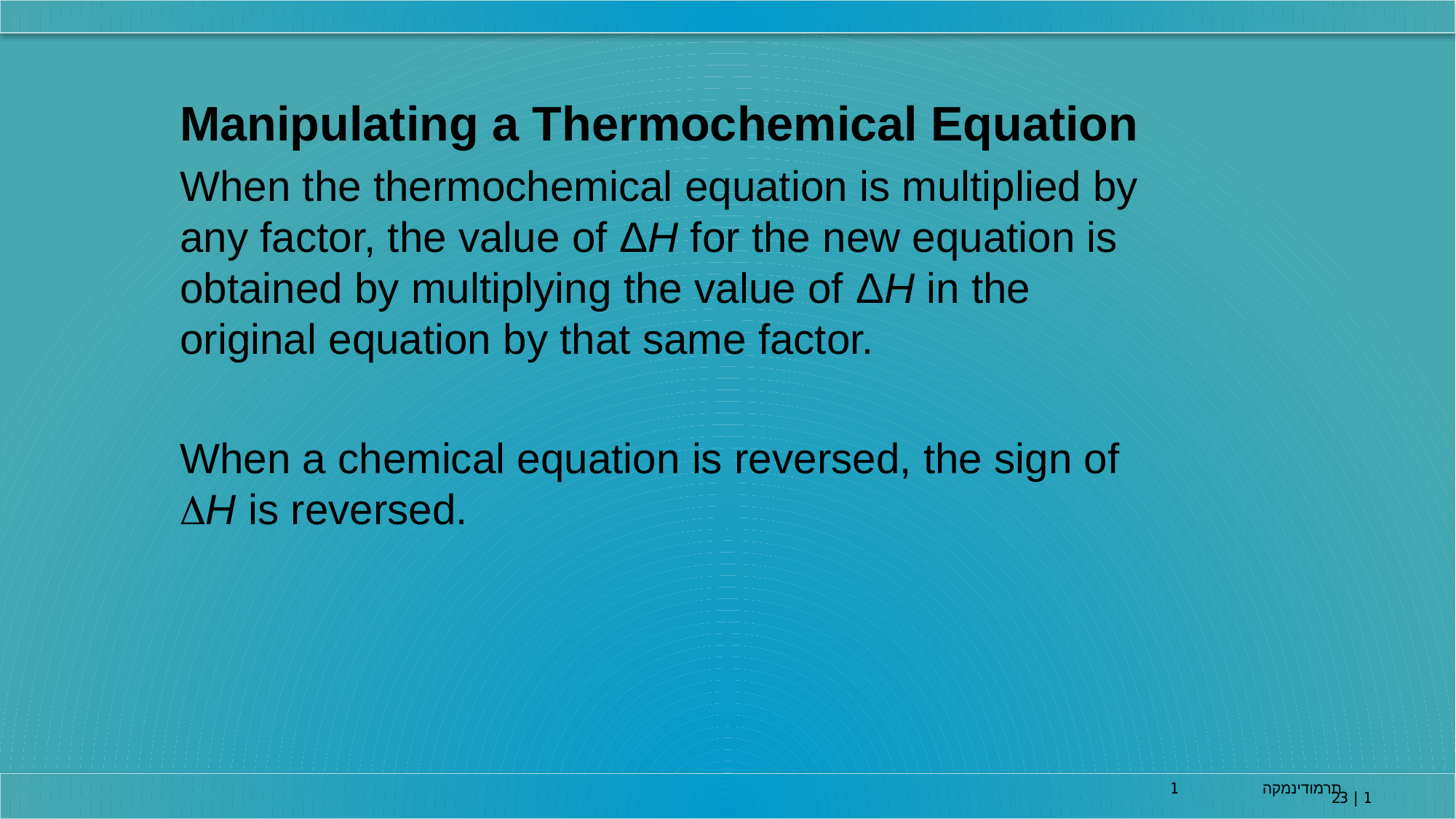

Manipulating a Thermochemical Equation
When the thermochemical equation is multiplied by any factor, the value of ΔH for the new equation is obtained by multiplying the value of ΔH in the original equation by that same factor.

When a chemical equation is reversed, the sign of ΔH is reversed.
תרמודינמקה 1
23